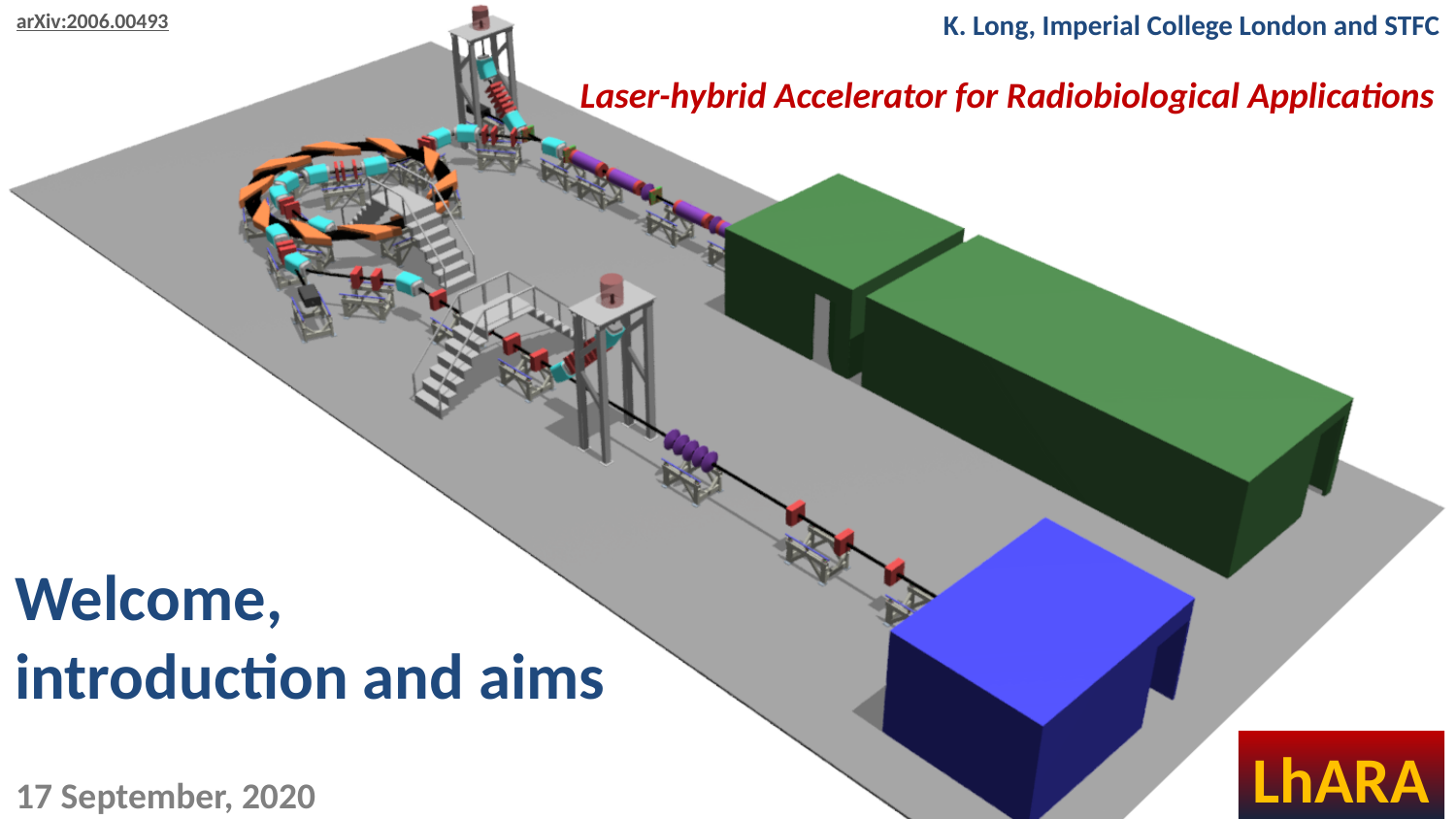

K. Long, Imperial College London and STFC
Laser-hybrid Accelerator for Radiobiological Applications
Welcome,
introduction and aims